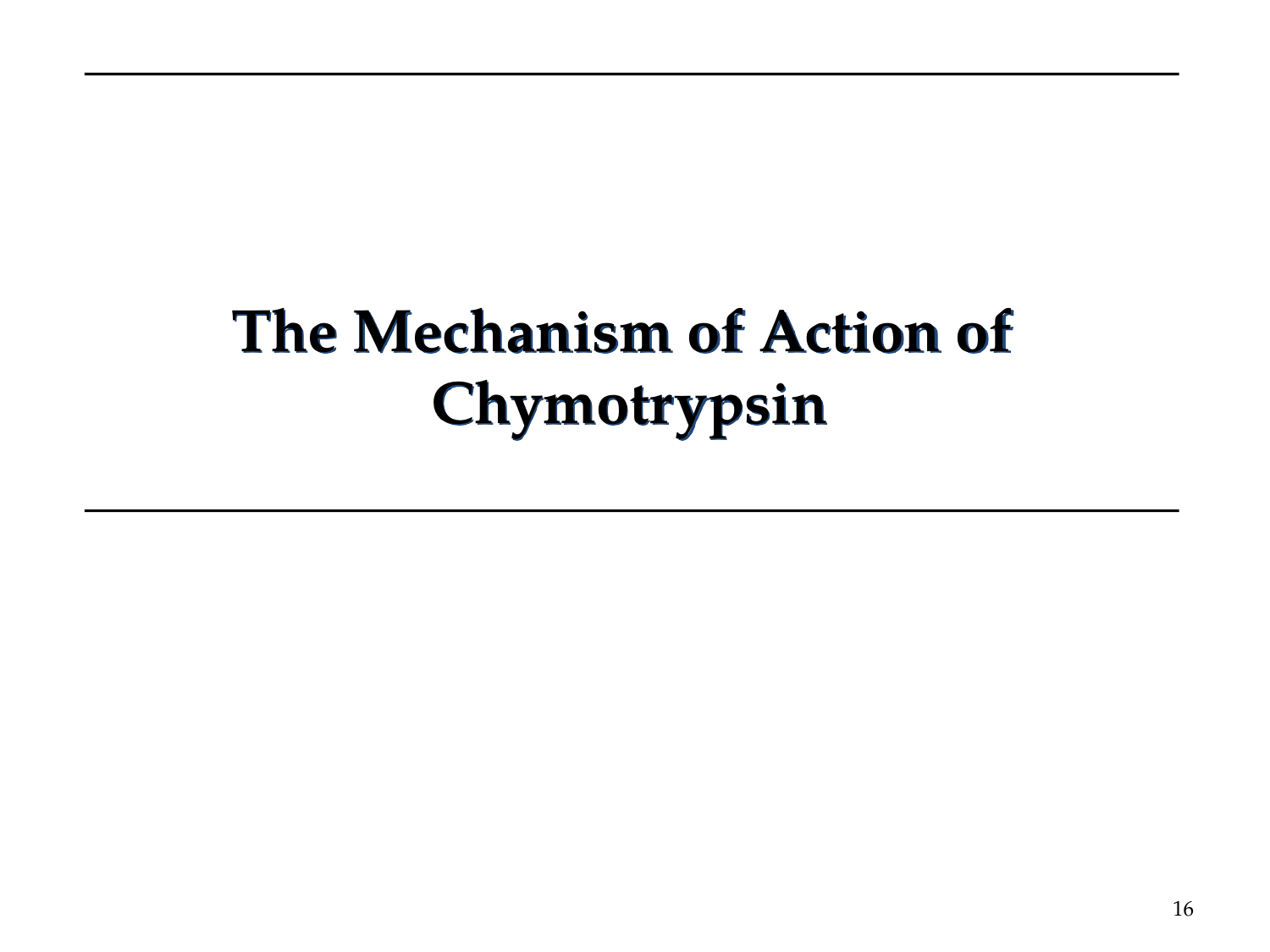

The Mechanism of Action of
Chymotrypsin

16